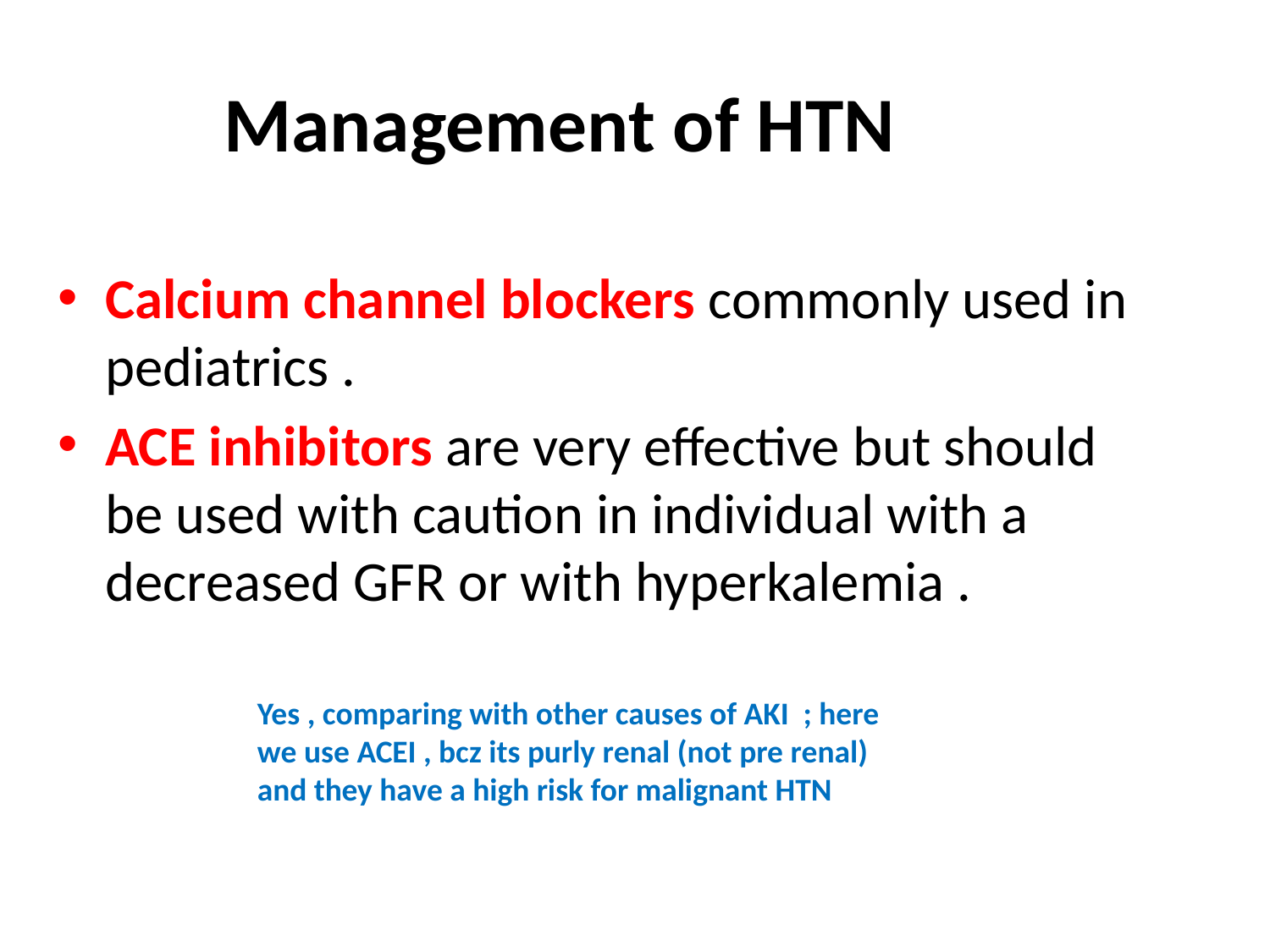

# Management of HTN
Calcium channel blockers commonly used in pediatrics .
ACE inhibitors are very effective but should be used with caution in individual with a decreased GFR or with hyperkalemia .
Yes , comparing with other causes of AKI  ; here we use ACEI , bcz its purly renal (not pre renal) and they have a high risk for malignant HTN